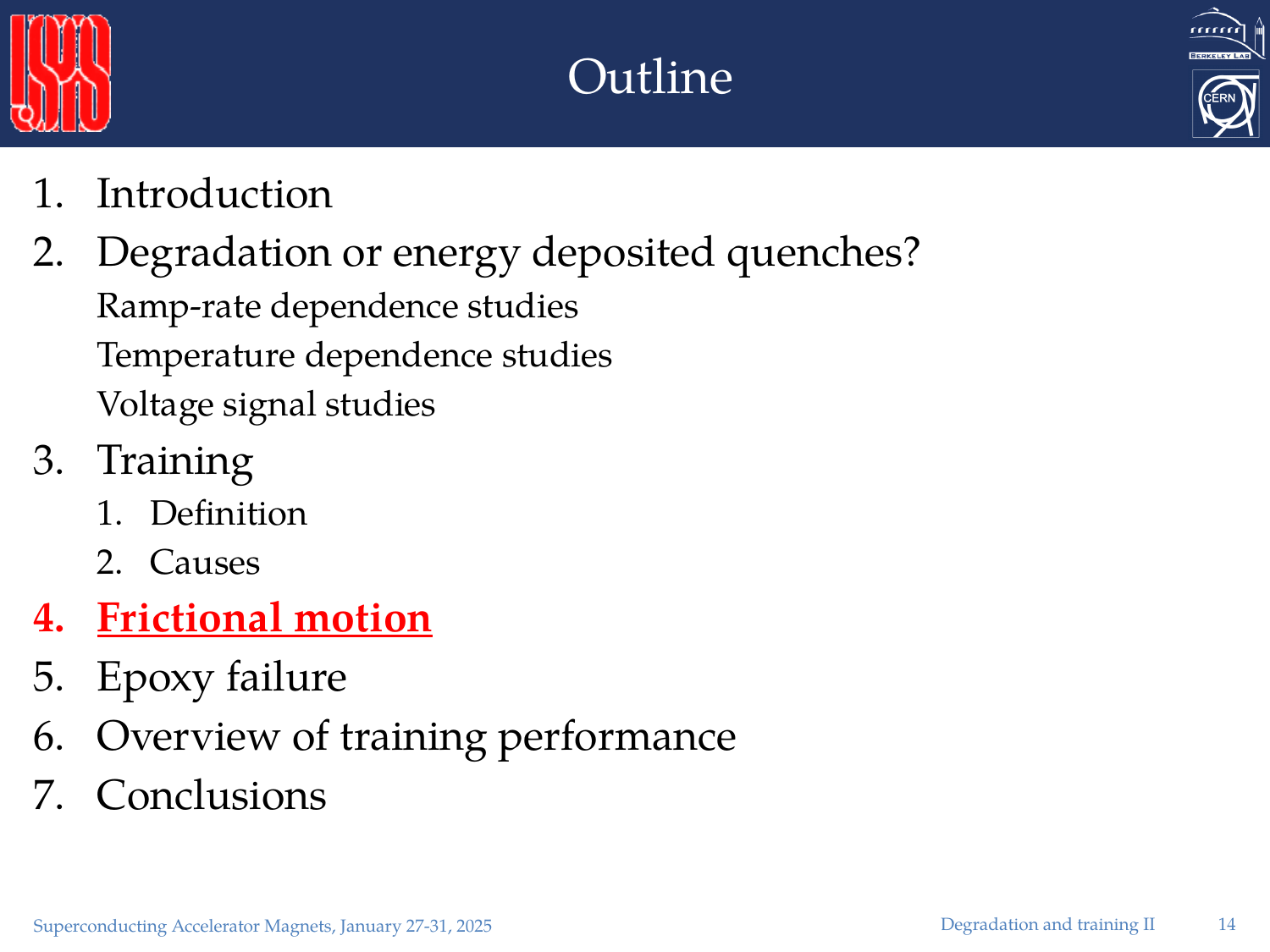

# Outline
Introduction
Degradation or energy deposited quenches?
Ramp-rate dependence studies
Temperature dependence studies
Voltage signal studies
Training
Definition
Causes
Frictional motion
Epoxy failure
Overview of training performance
Conclusions

Degradation and training II
14
Superconducting Accelerator Magnets, January 27-31, 2025